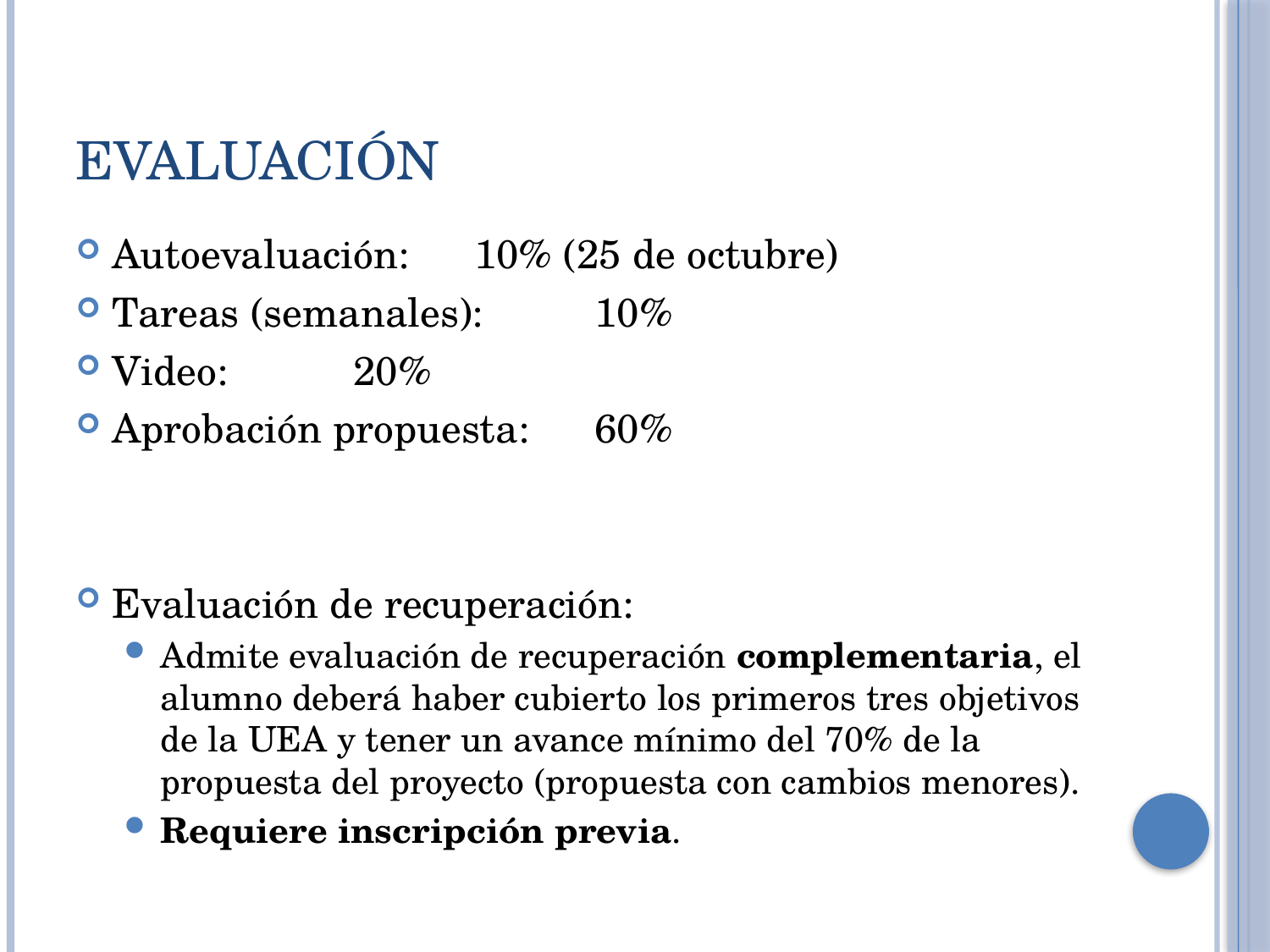

# Evaluación
Autoevaluación:		10% (25 de octubre)
Tareas (semanales): 	10%
Video: 			20%
Aprobación propuesta:	60%

Evaluación de recuperación:
Admite evaluación de recuperación complementaria, el alumno deberá haber cubierto los primeros tres objetivos de la UEA y tener un avance mínimo del 70% de la propuesta del proyecto (propuesta con cambios menores).
Requiere inscripción previa.